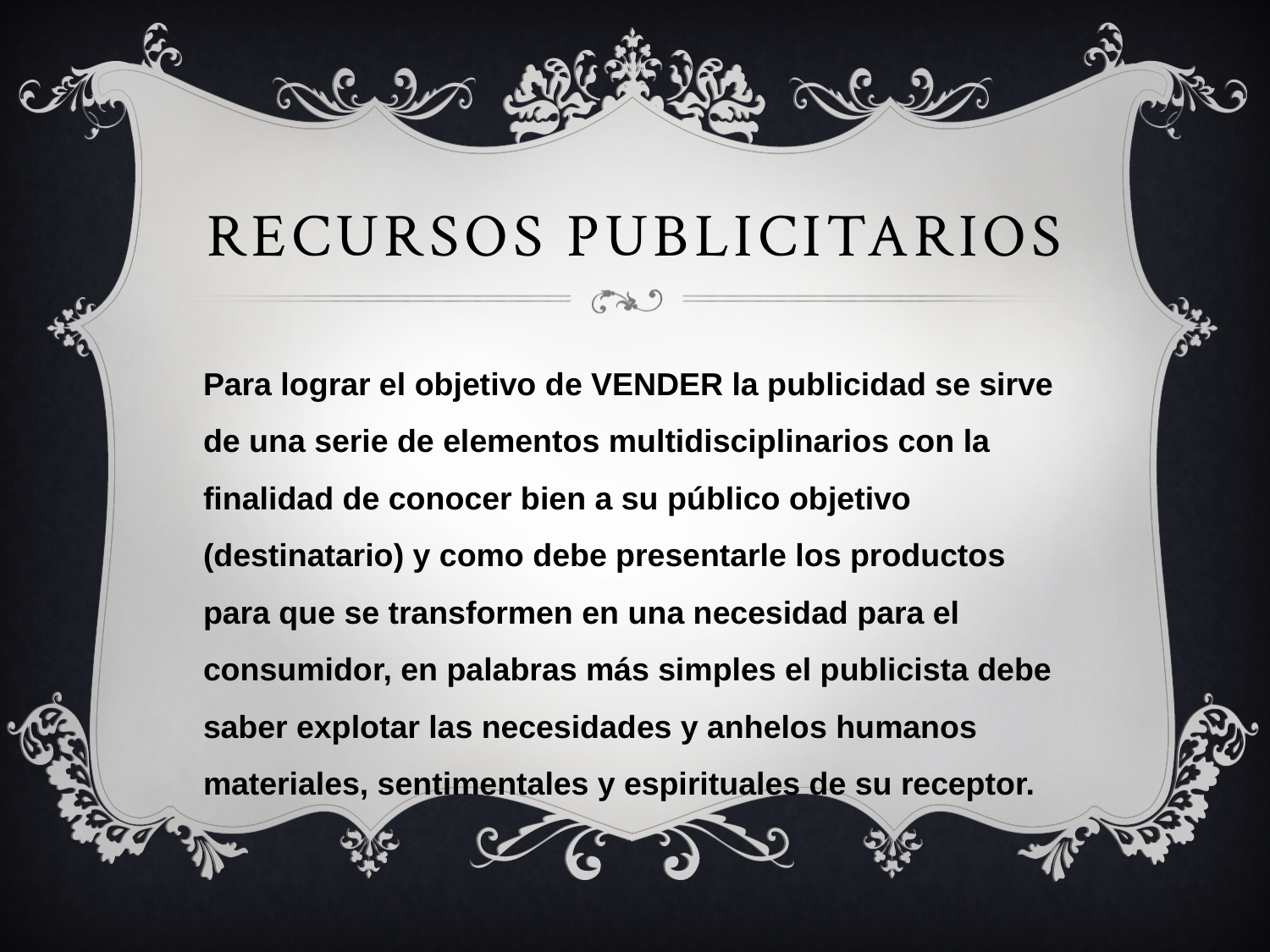

# Recursos publicitarios
Para lograr el objetivo de VENDER la publicidad se sirve de una serie de elementos multidisciplinarios con la finalidad de conocer bien a su público objetivo (destinatario) y como debe presentarle los productos para que se transformen en una necesidad para el consumidor, en palabras más simples el publicista debe saber explotar las necesidades y anhelos humanos materiales, sentimentales y espirituales de su receptor.